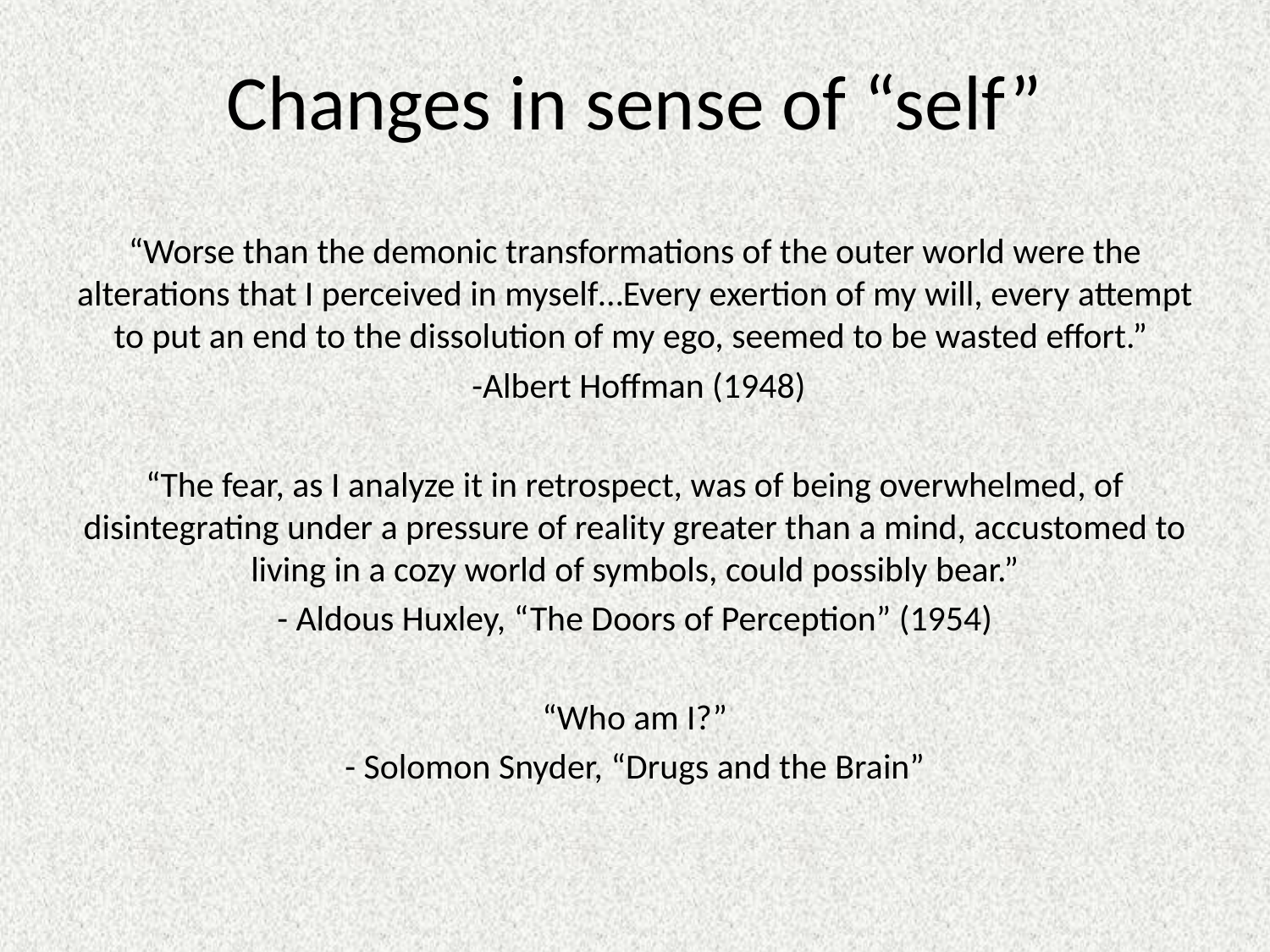

# Changes in sense of “self”
“Worse than the demonic transformations of the outer world were the alterations that I perceived in myself…Every exertion of my will, every attempt to put an end to the dissolution of my ego, seemed to be wasted effort.”
 -Albert Hoffman (1948)

“The fear, as I analyze it in retrospect, was of being overwhelmed, of disintegrating under a pressure of reality greater than a mind, accustomed to living in a cozy world of symbols, could possibly bear.”
- Aldous Huxley, “The Doors of Perception” (1954)

“Who am I?”
- Solomon Snyder, “Drugs and the Brain”